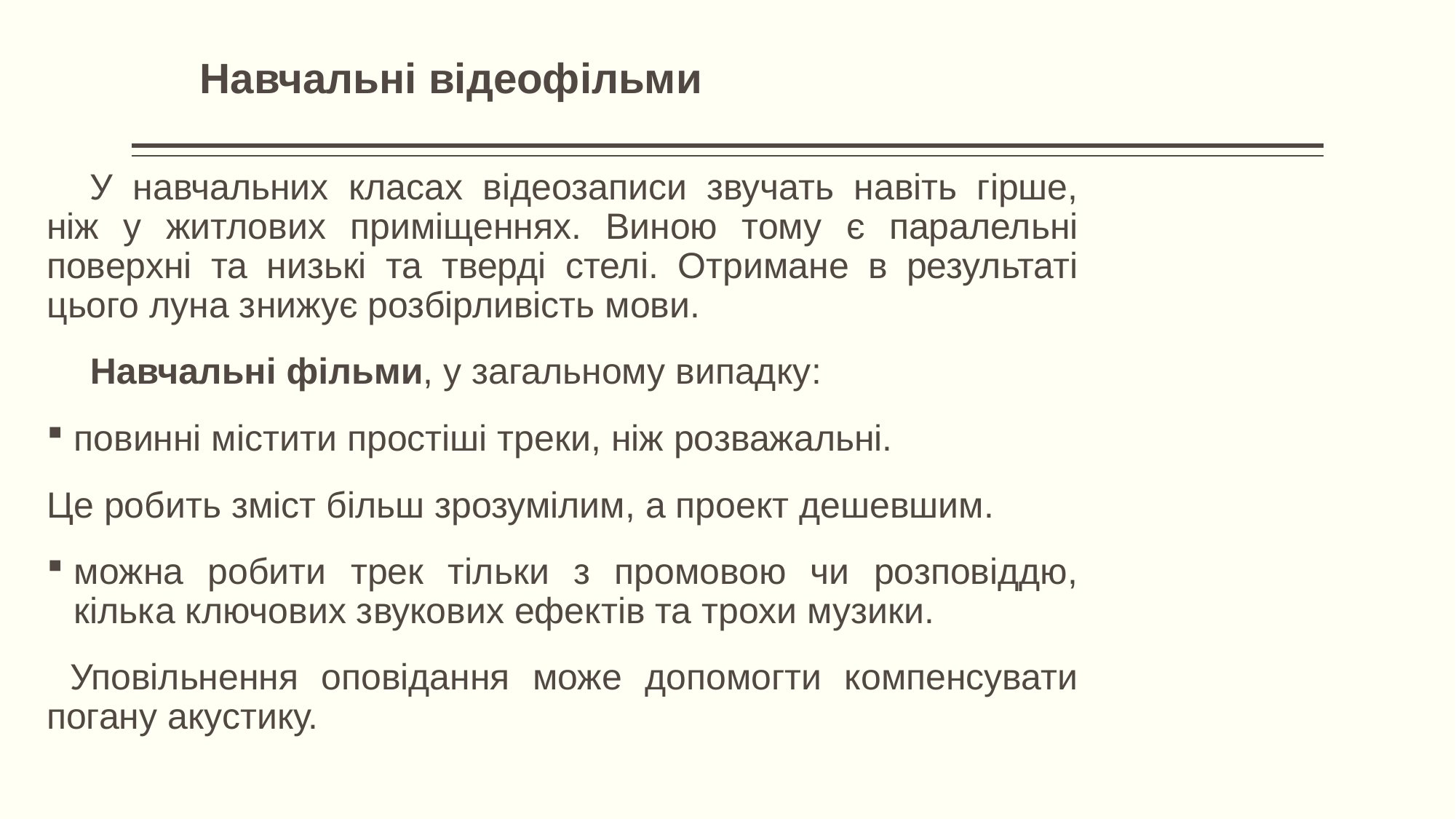

# Навчальні відеофільми
У навчальних класах відеозаписи звучать навіть гірше, ніж у житлових приміщеннях. Виною тому є паралельні поверхні та низькі та тверді стелі. Отримане в результаті цього луна знижує розбірливість мови.
Навчальні фільми, у загальному випадку:
повинні містити простіші треки, ніж розважальні.
Це робить зміст більш зрозумілим, а проект дешевшим.
можна робити трек тільки з промовою чи розповіддю, кілька ключових звукових ефектів та трохи музики.
 Уповільнення оповідання може допомогти компенсувати погану акустику.